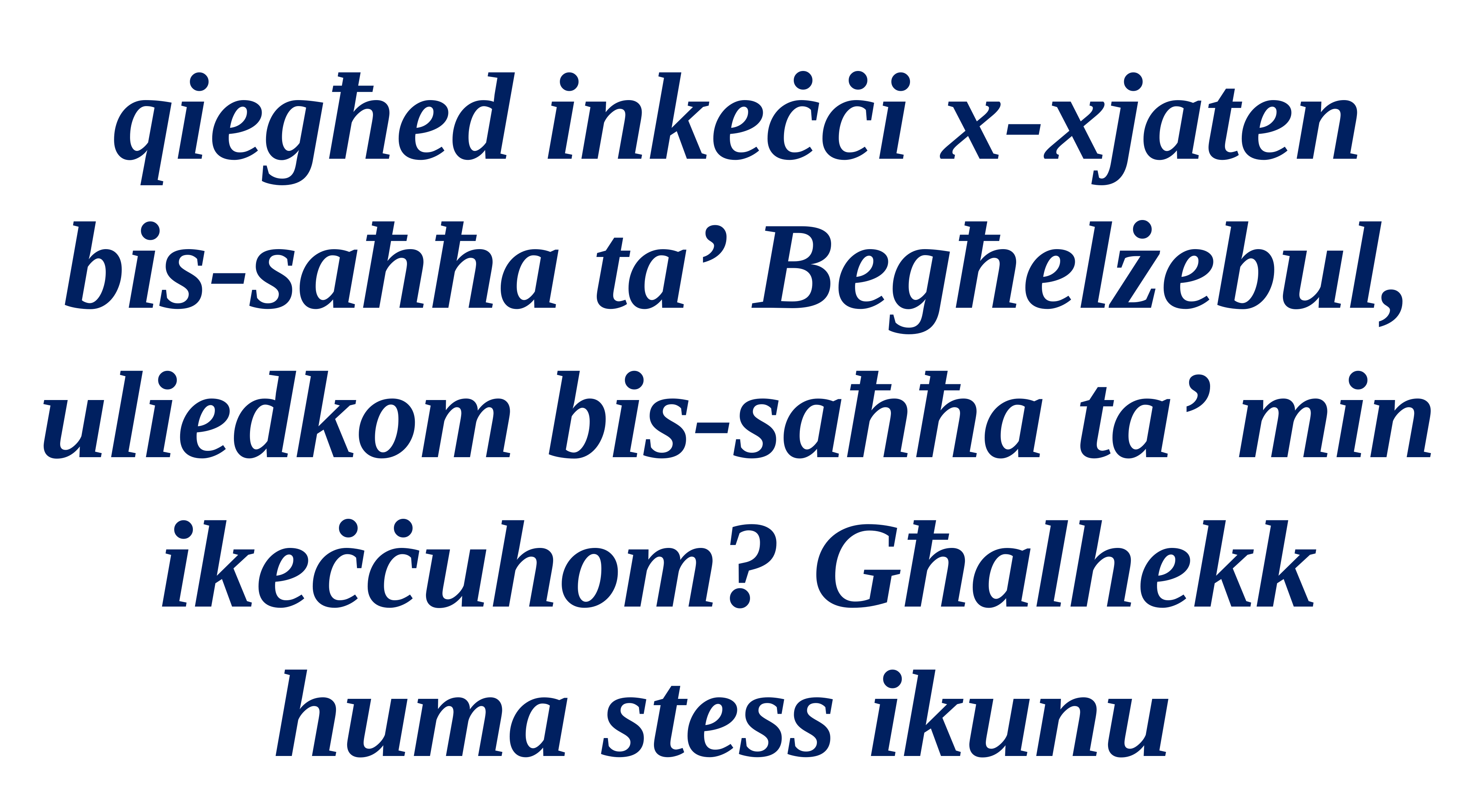

qiegħed inkeċċi x-xjaten bis-saħħa ta’ Begħelżebul, uliedkom bis-saħħa ta’ min ikeċċuhom? Għalhekk huma stess ikunu